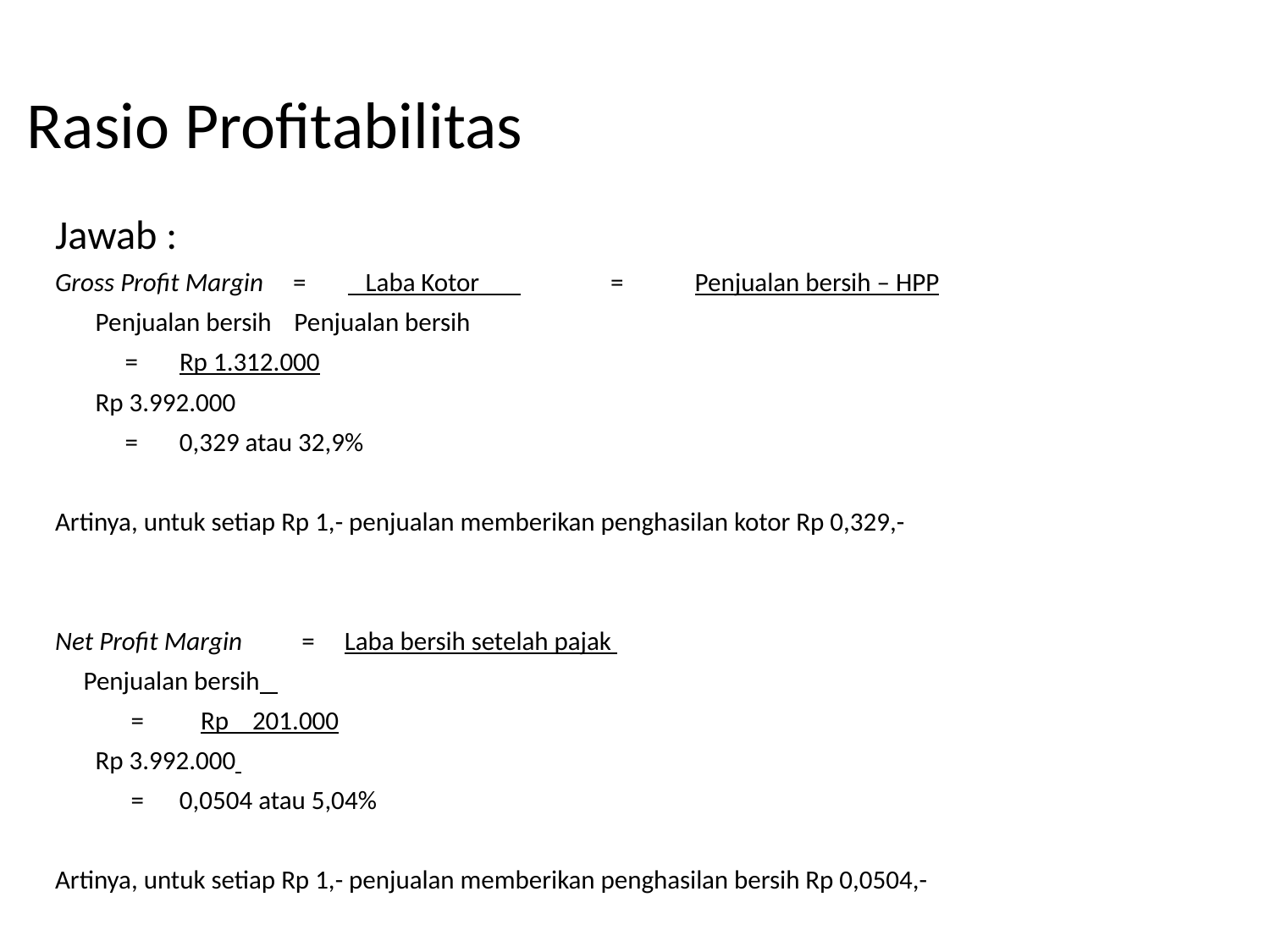

# Rasio Profitabilitas
Jawab :
Gross Profit Margin     =          Laba Kotor          	=            Penjualan bersih – HPP
				  Penjualan bersih		Penjualan bersih
			       =       Rp 1.312.000
				  Rp 3.992.000
			       =       0,329 atau 32,9%

Artinya, untuk setiap Rp 1,- penjualan memberikan penghasilan kotor Rp 0,329,-

Net Profit Margin          =     Laba bersih setelah pajak
				Penjualan bersih
			        =      	  Rp    201.000
				  Rp 3.992.000
			        =      0,0504 atau 5,04%

Artinya, untuk setiap Rp 1,- penjualan memberikan penghasilan bersih Rp 0,0504,-